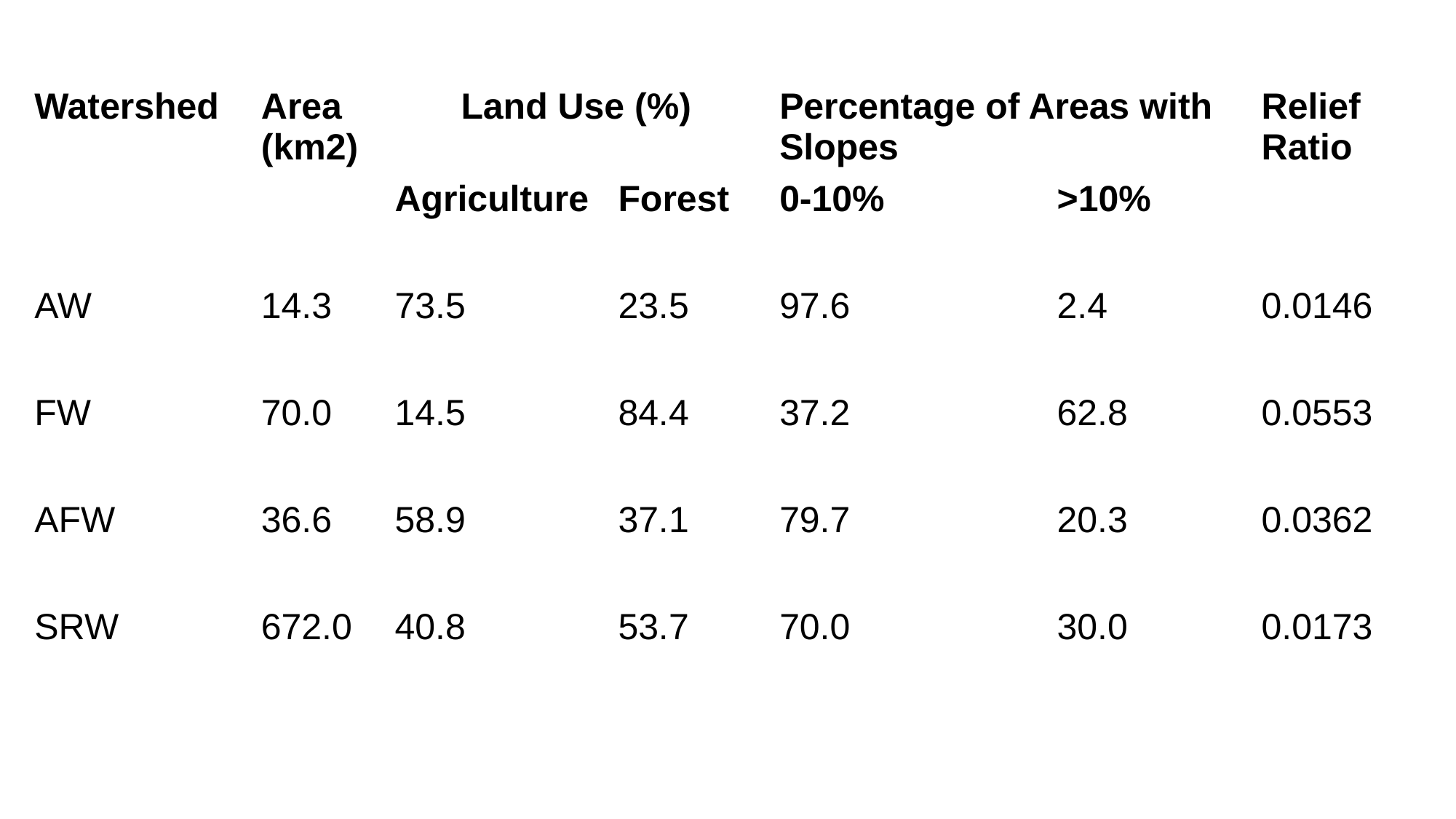

| Watershed | Area (km2) | Land Use (%) |  | Percentage of Areas with Slopes |  | Relief Ratio |
| --- | --- | --- | --- | --- | --- | --- |
|  |  | Agriculture | Forest | 0-10% | >10% |  |
| AW | 14.3 | 73.5 | 23.5 | 97.6 | 2.4 | 0.0146 |
| FW | 70.0 | 14.5 | 84.4 | 37.2 | 62.8 | 0.0553 |
| AFW | 36.6 | 58.9 | 37.1 | 79.7 | 20.3 | 0.0362 |
| SRW | 672.0 | 40.8 | 53.7 | 70.0 | 30.0 | 0.0173 |